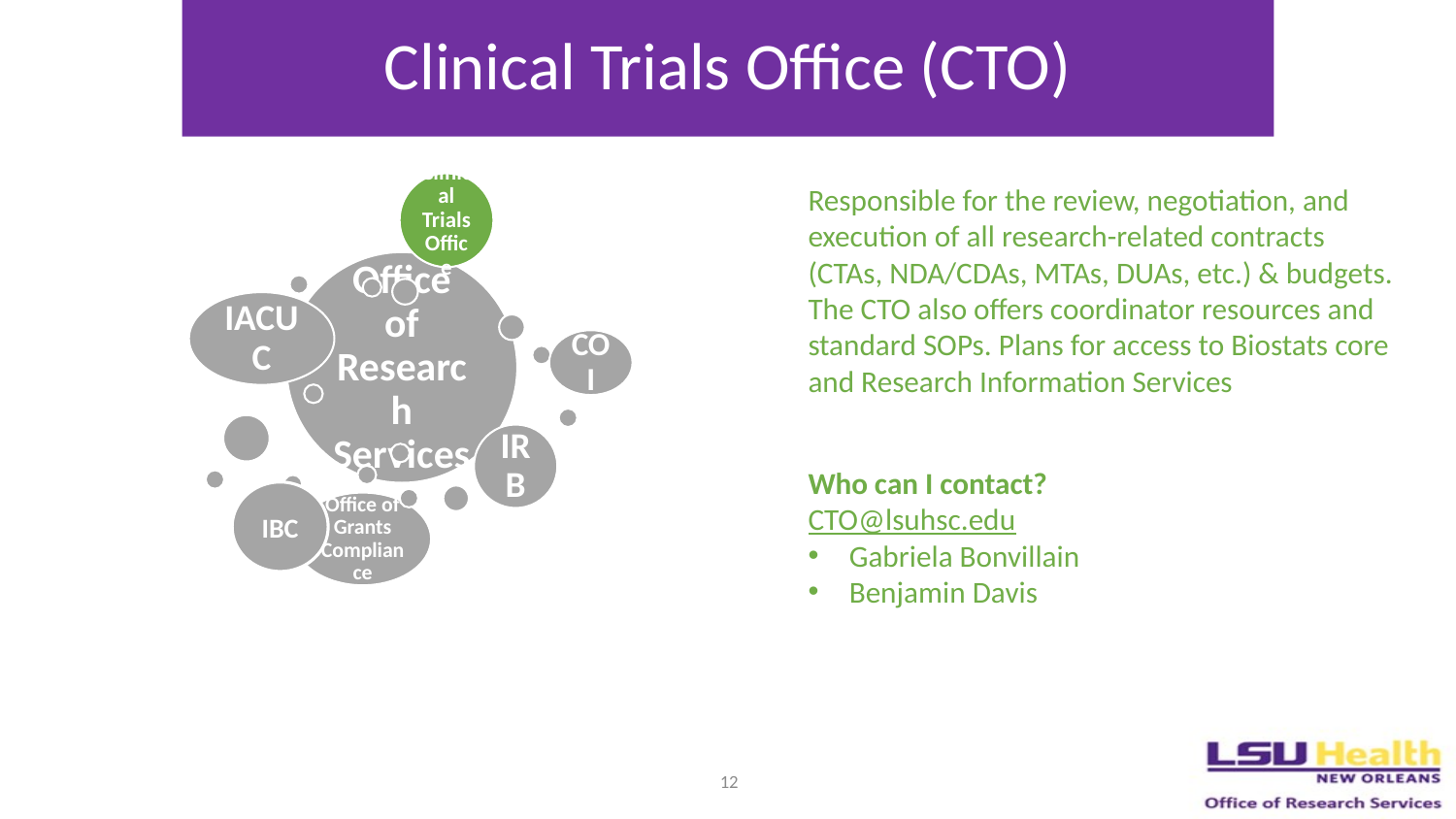

# Clinical Trials Office (CTO)
Office of Research Services
IACUC
COI
IRB
Office of Grants Compliance
Clinical Trials Office
IBC
Responsible for the review, negotiation, and execution of all research-related contracts (CTAs, NDA/CDAs, MTAs, DUAs, etc.) & budgets. The CTO also offers coordinator resources and standard SOPs. Plans for access to Biostats core and Research Information Services

Who can I contact?
CTO@lsuhsc.edu
Gabriela Bonvillain
Benjamin Davis

12